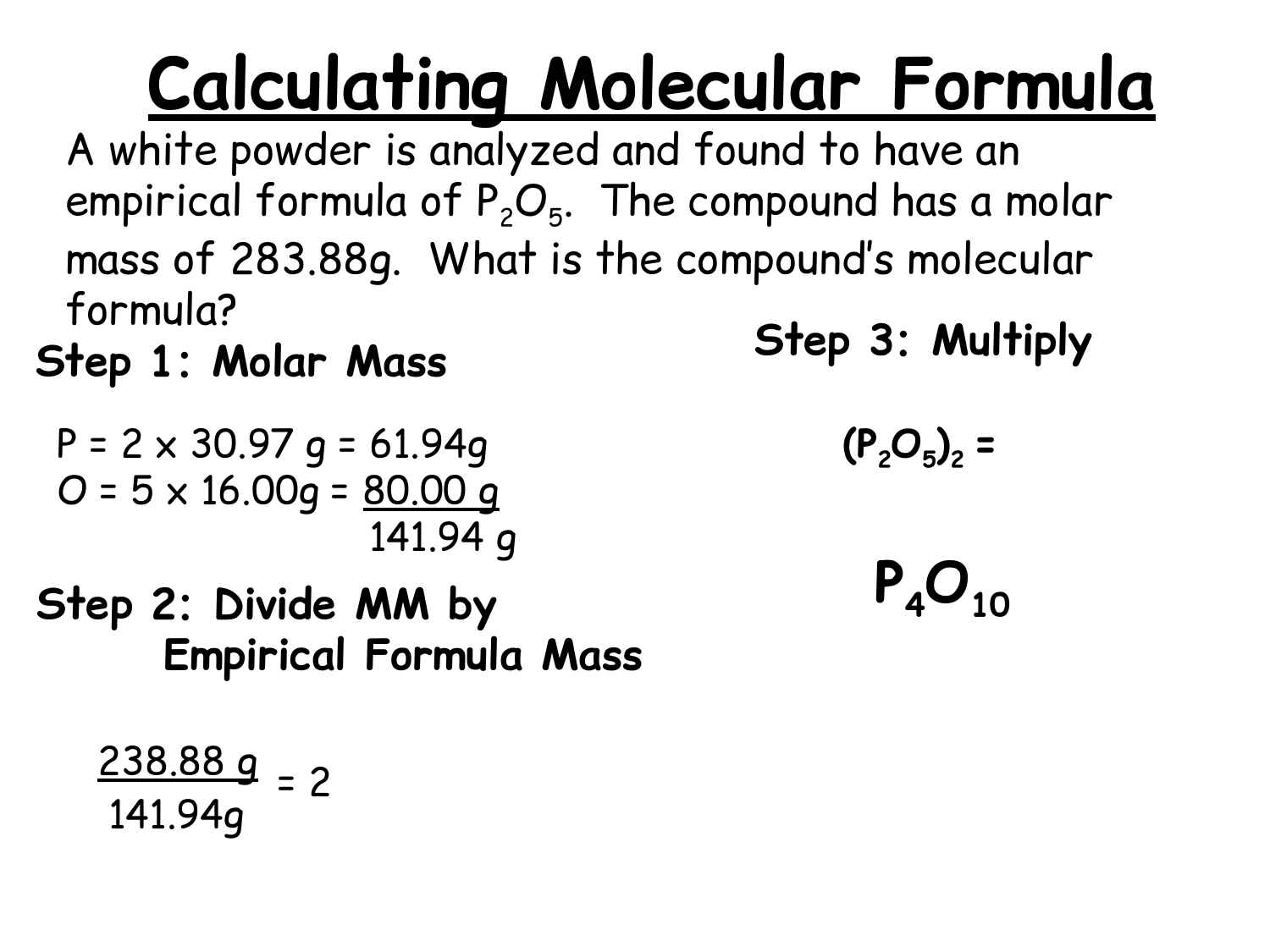

Calculating Molecular Formula
A white powder is analyzed and found to have an empirical formula of P2O5.  The compound has a molar mass of 283.88g.  What is the compound’s molecular formula?
Step 3: Multiply
Step 1: Molar Mass
P = 2 x 30.97 g = 61.94g
O = 5 x 16.00g = 80.00 g
		     141.94 g
(P2O5)2 =
P4O10
Step 2: Divide MM by
	Empirical Formula Mass
238.88 g
= 2

141.94g